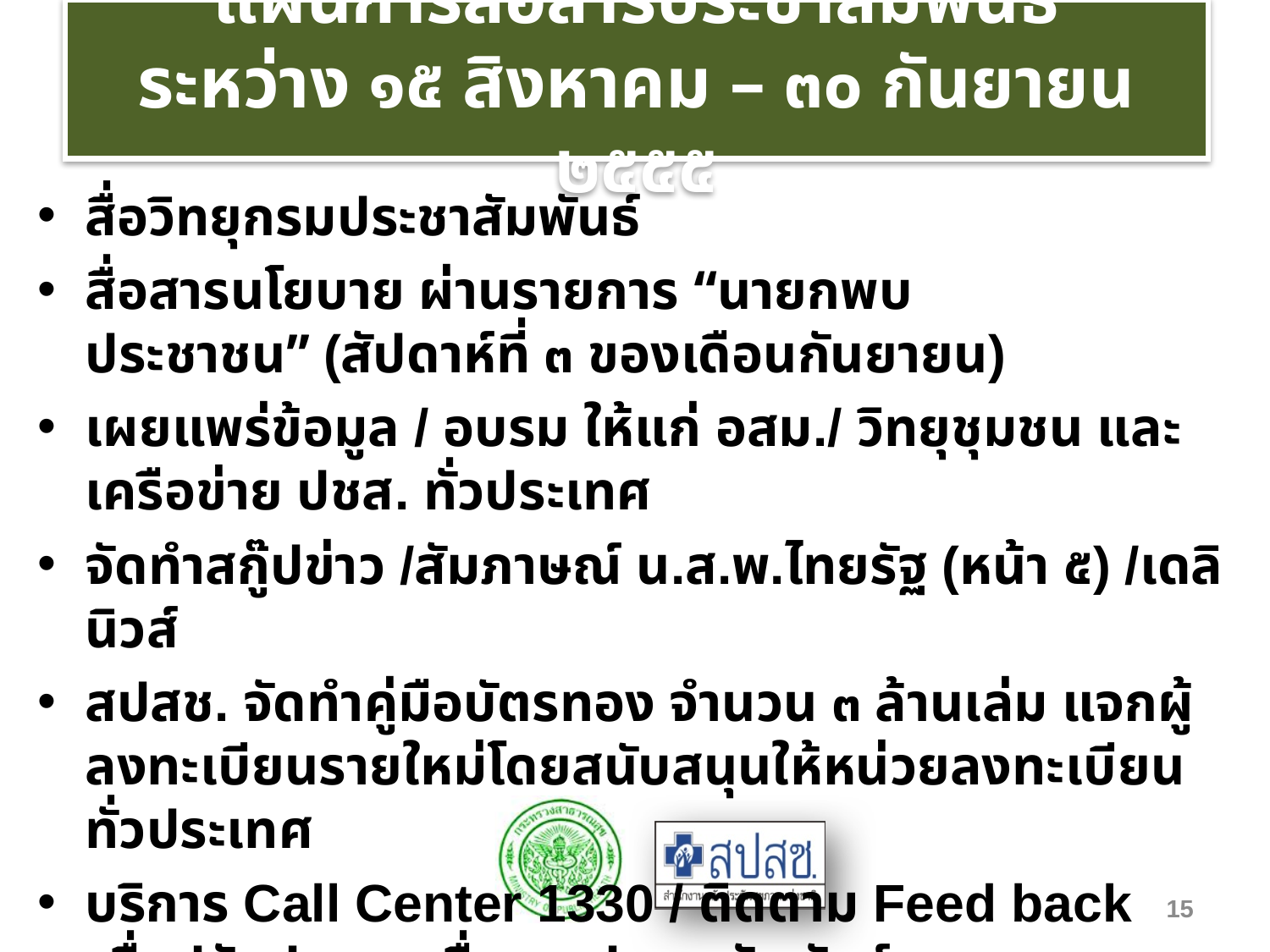

# แผนการสื่อสารประชาสัมพันธ์ ระหว่าง ๑๕ สิงหาคม – ๓๐ กันยายน ๒๕๕๕
สื่อวิทยุกรมประชาสัมพันธ์
สื่อสารนโยบาย ผ่านรายการ “นายกพบประชาชน” (สัปดาห์ที่ ๓ ของเดือนกันยายน)
เผยแพร่ข้อมูล / อบรม ให้แก่ อสม./ วิทยุชุมชน และเครือข่าย ปชส. ทั่วประเทศ
จัดทำสกู๊ปข่าว /สัมภาษณ์ น.ส.พ.ไทยรัฐ (หน้า ๕) /เดลินิวส์
สปสช. จัดทำคู่มือบัตรทอง จำนวน ๓ ล้านเล่ม แจกผู้ลงทะเบียนรายใหม่โดยสนับสนุนให้หน่วยลงทะเบียนทั่วประเทศ
บริการ Call Center 1330 / ติดตาม Feed back เพื่อปรับปรุงการสื่อสารประชาสัมพันธ์

15